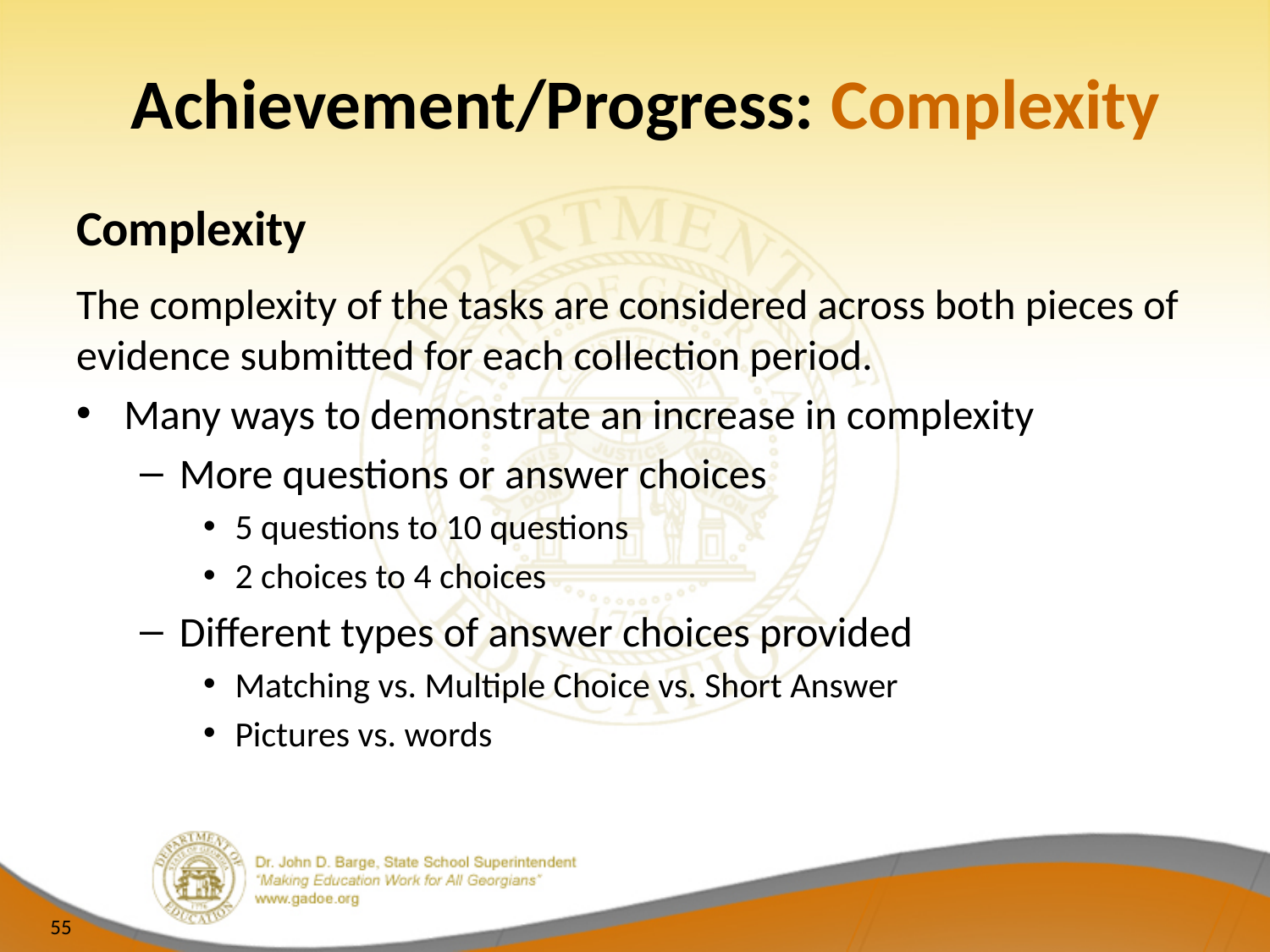

# Achievement/Progress: Complexity
Complexity
The complexity of the tasks are considered across both pieces of evidence submitted for each collection period.
Many ways to demonstrate an increase in complexity
More questions or answer choices
5 questions to 10 questions
2 choices to 4 choices
Different types of answer choices provided
Matching vs. Multiple Choice vs. Short Answer
Pictures vs. words

55